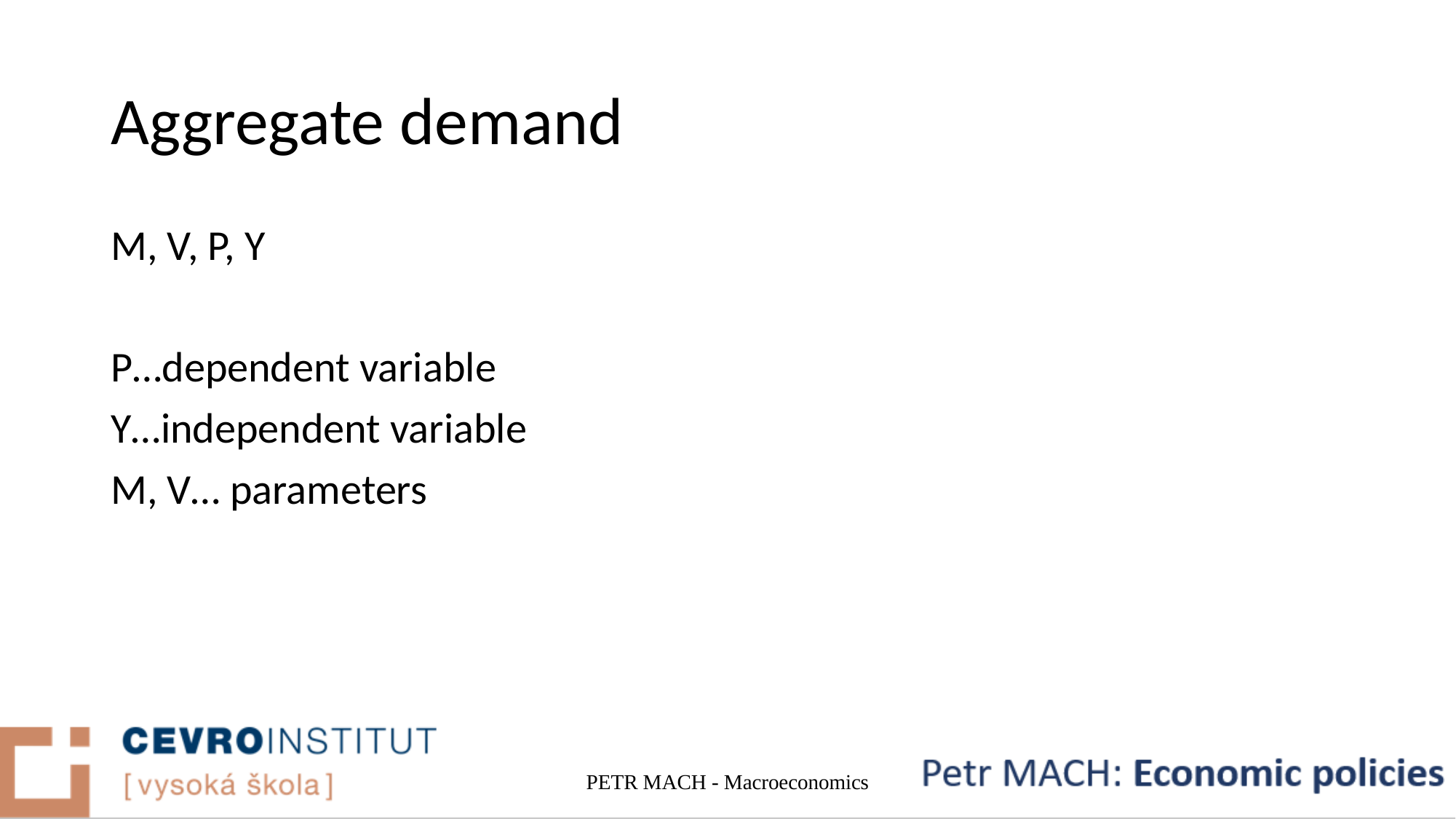

# Aggregate demand
M, V, P, Y

P…dependent variable
Y…independent variable
M, V… parameters
PETR MACH - Macroeconomics